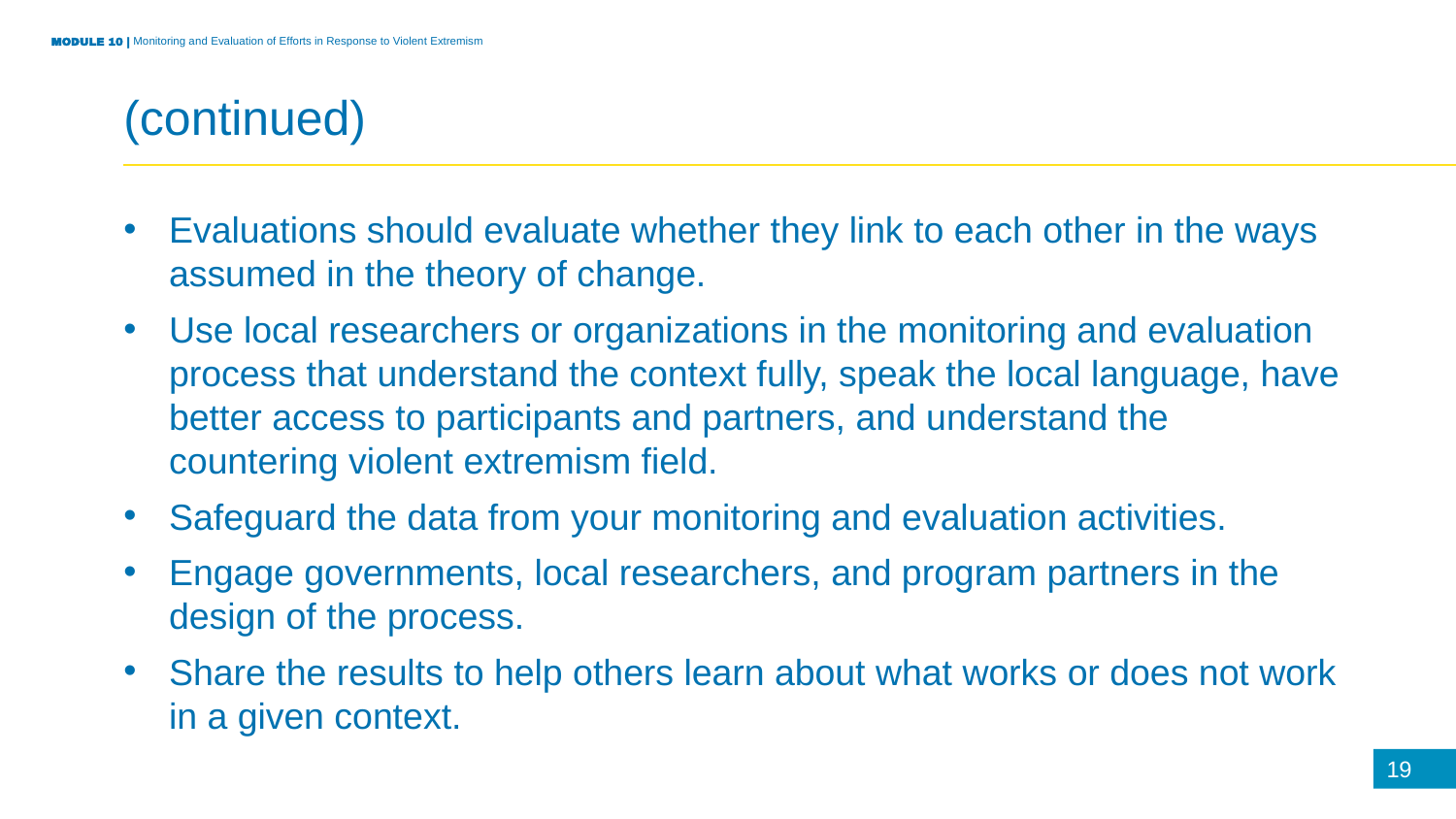

MODULE 10 | Monitoring and Evaluation of Efforts in Response to Violent Extremism
(continued)
Evaluations should evaluate whether they link to each other in the ways assumed in the theory of change.
Use local researchers or organizations in the monitoring and evaluation process that understand the context fully, speak the local language, have better access to participants and partners, and understand the countering violent extremism field.
Safeguard the data from your monitoring and evaluation activities.
Engage governments, local researchers, and program partners in the design of the process.
Share the results to help others learn about what works or does not work in a given context.

19